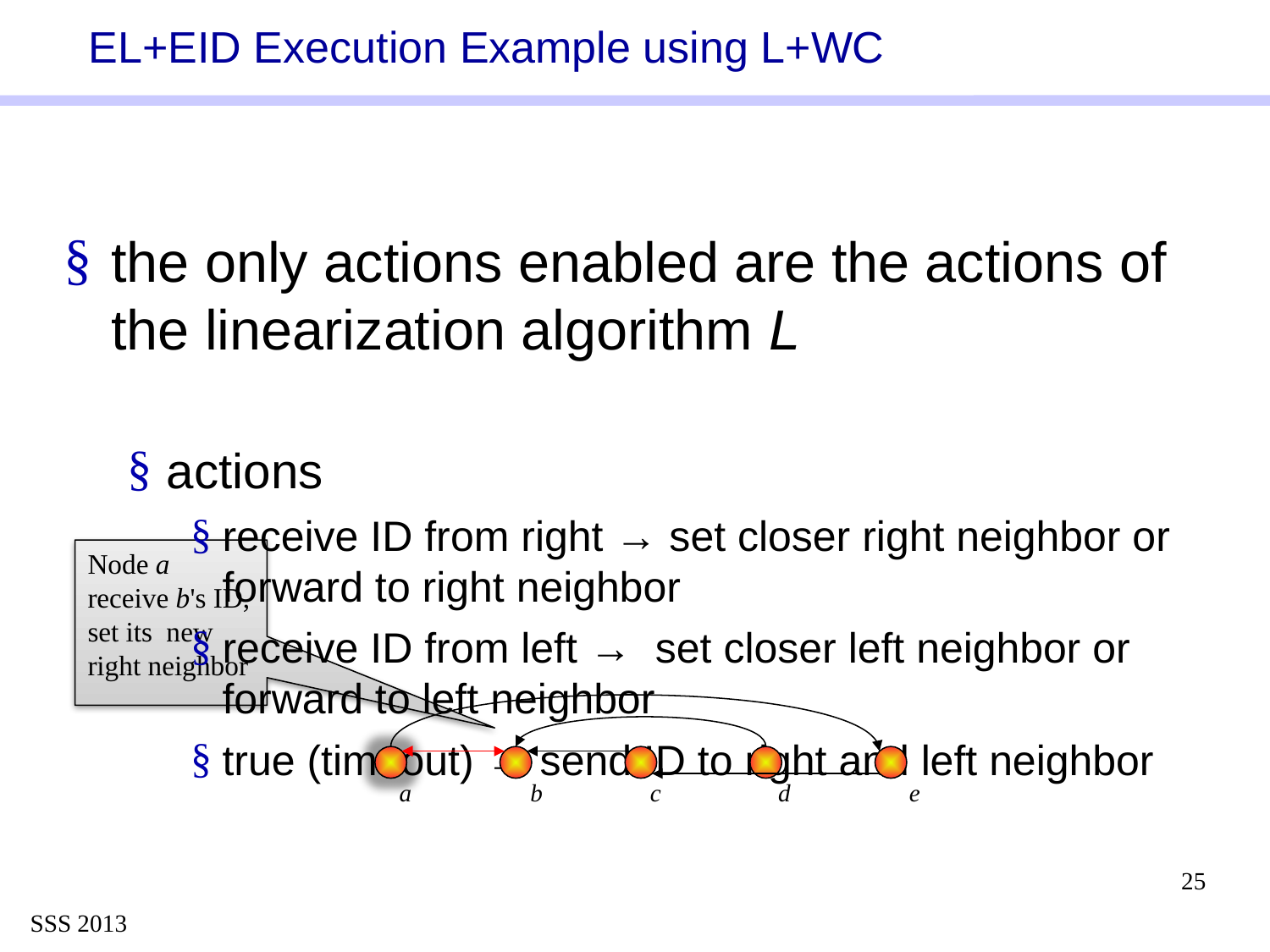

# EL+EID Execution Example using L+WC
the only actions enabled are the actions of the linearization algorithm L
actions
receive ID from right → set closer right neighbor or forward to right neighbor
receive ID from left →  set closer left neighbor or forward to left neighbor
true (timeout) → send ID to right and left neighbor
Node a receive b's ID, set its  new right neighbor

a
b
c
d
e
25